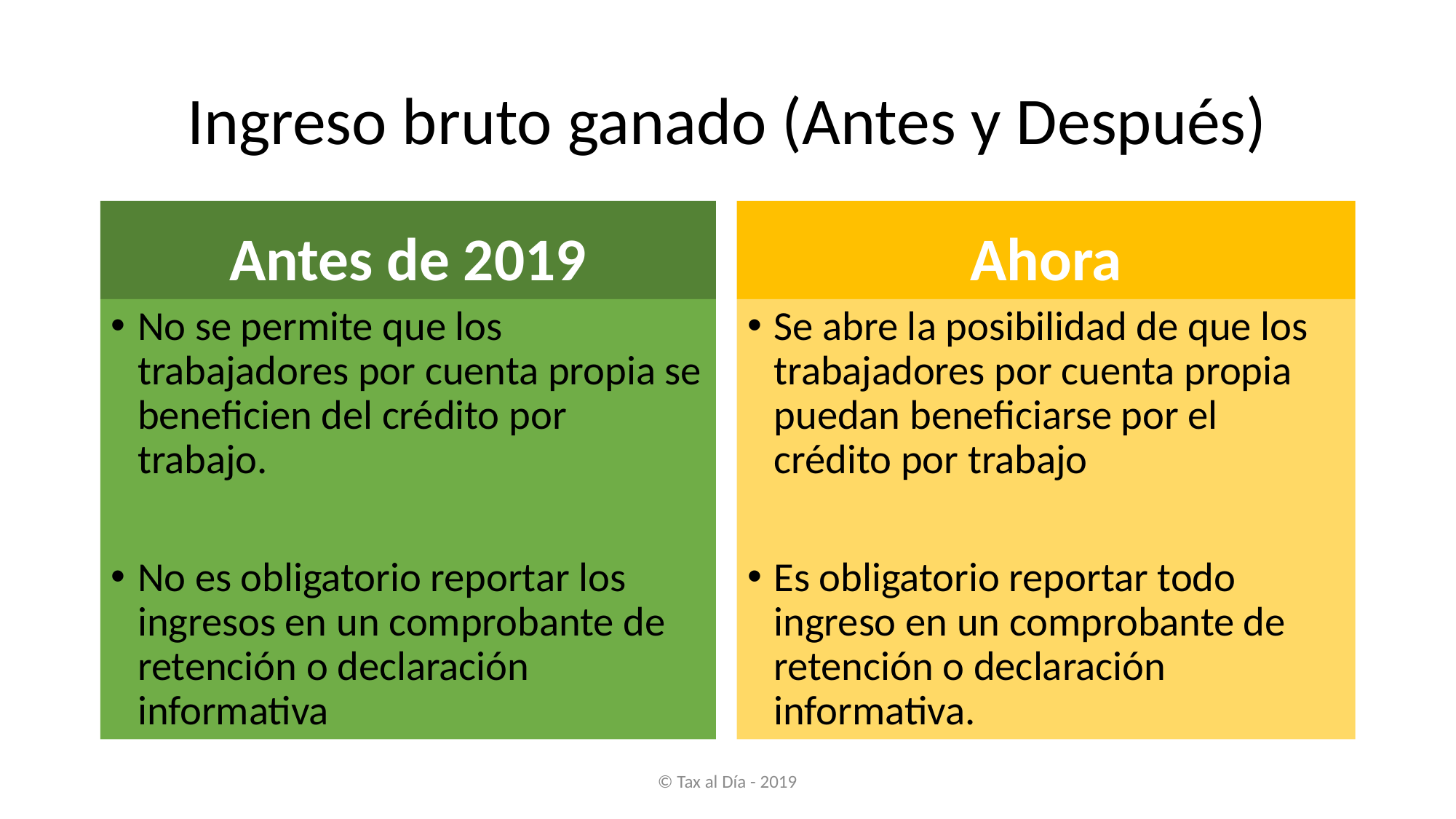

# Ingreso bruto ganado (Antes y Después)
Antes de 2019
Ahora
No se permite que los trabajadores por cuenta propia se beneficien del crédito por trabajo.

No es obligatorio reportar los ingresos en un comprobante de retención o declaración informativa
Se abre la posibilidad de que los trabajadores por cuenta propia puedan beneficiarse por el crédito por trabajo

Es obligatorio reportar todo ingreso en un comprobante de retención o declaración informativa.
© Tax al Día - 2019